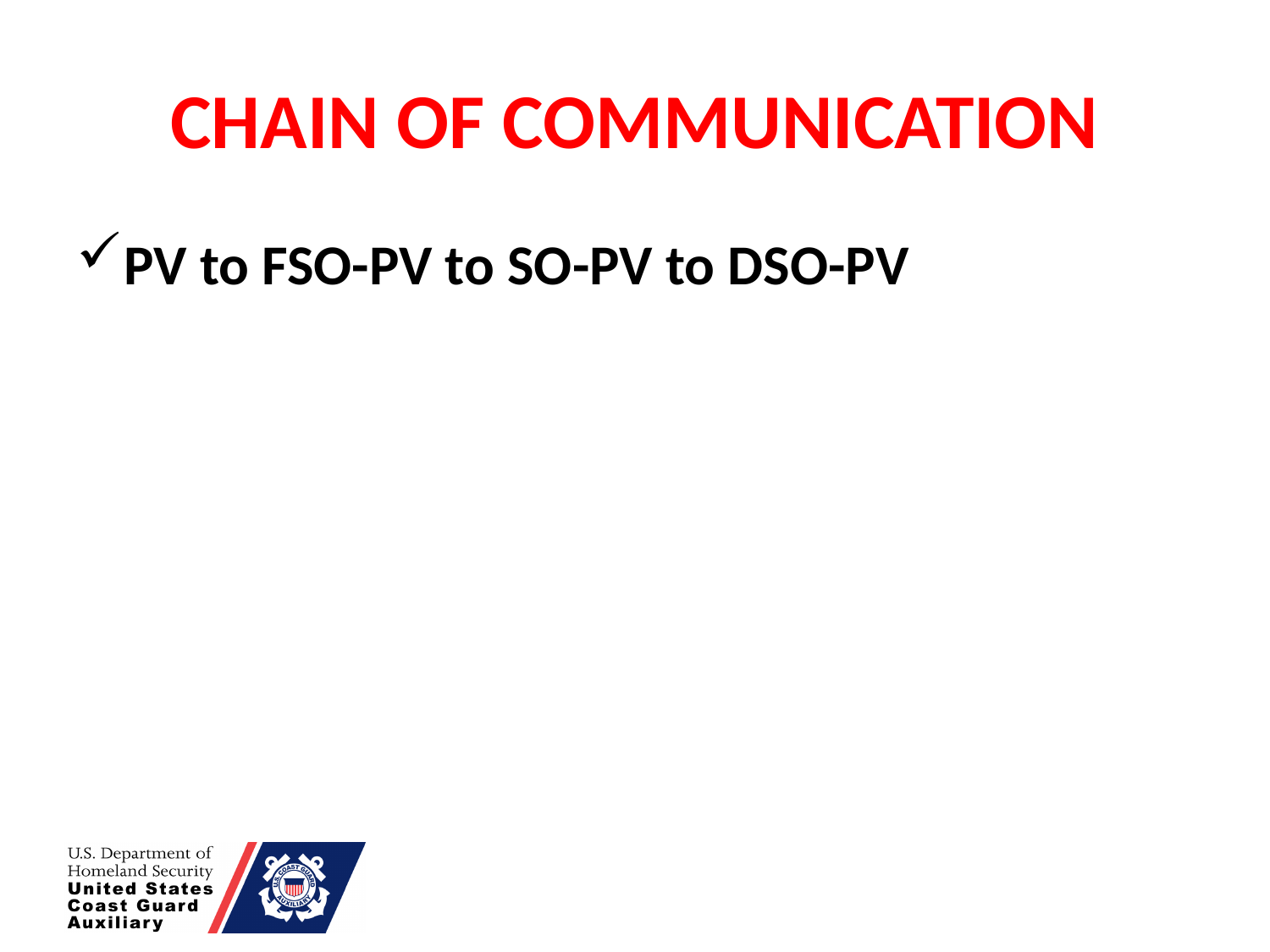

# CHAIN OF COMMUNICATION
PV to FSO-PV to SO-PV to DSO-PV